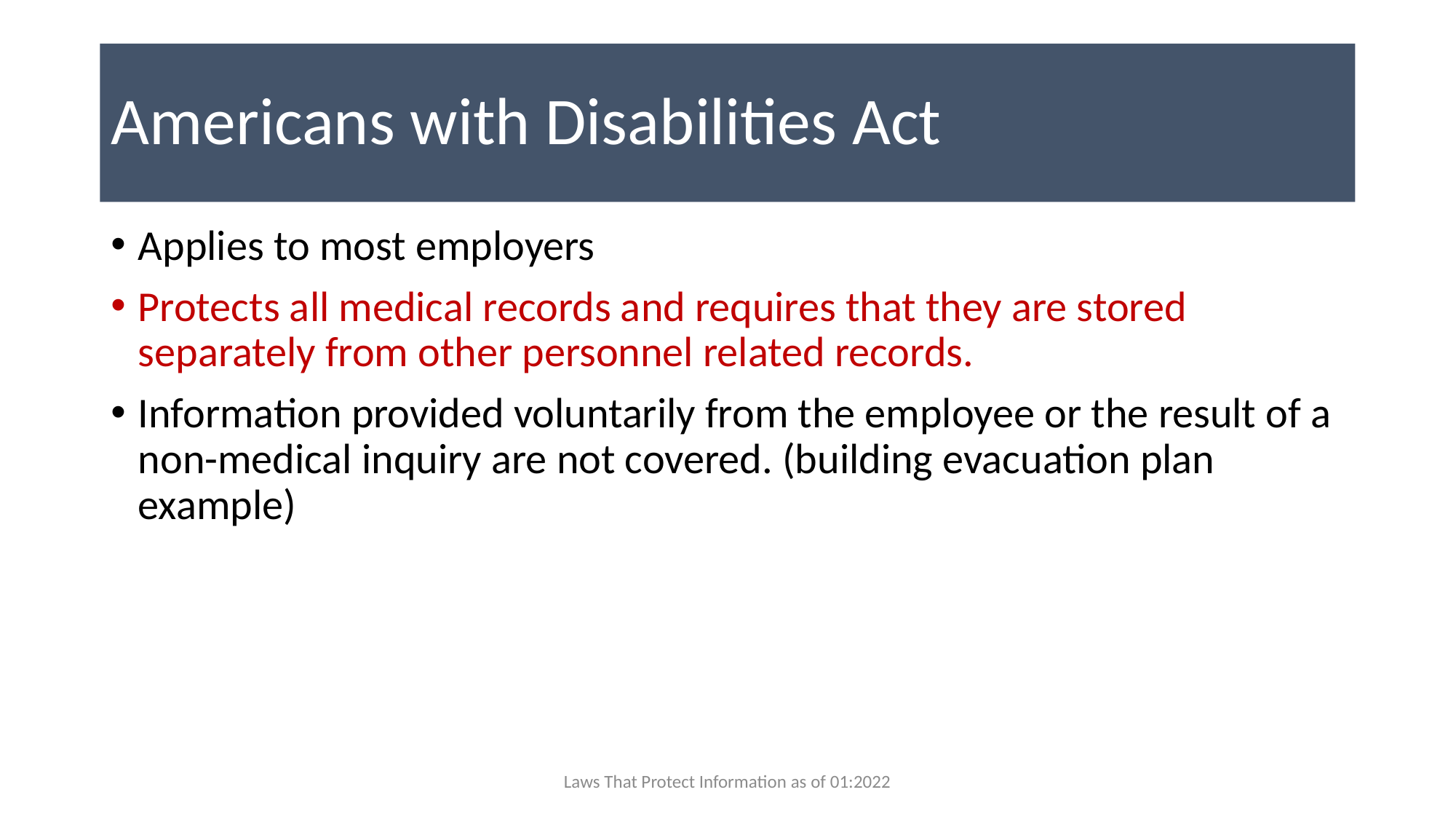

# Americans with Disabilities Act
Applies to most employers
Protects all medical records and requires that they are stored separately from other personnel related records.
Information provided voluntarily from the employee or the result of a non-medical inquiry are not covered. (building evacuation plan example)
Laws That Protect Information as of 01:2022